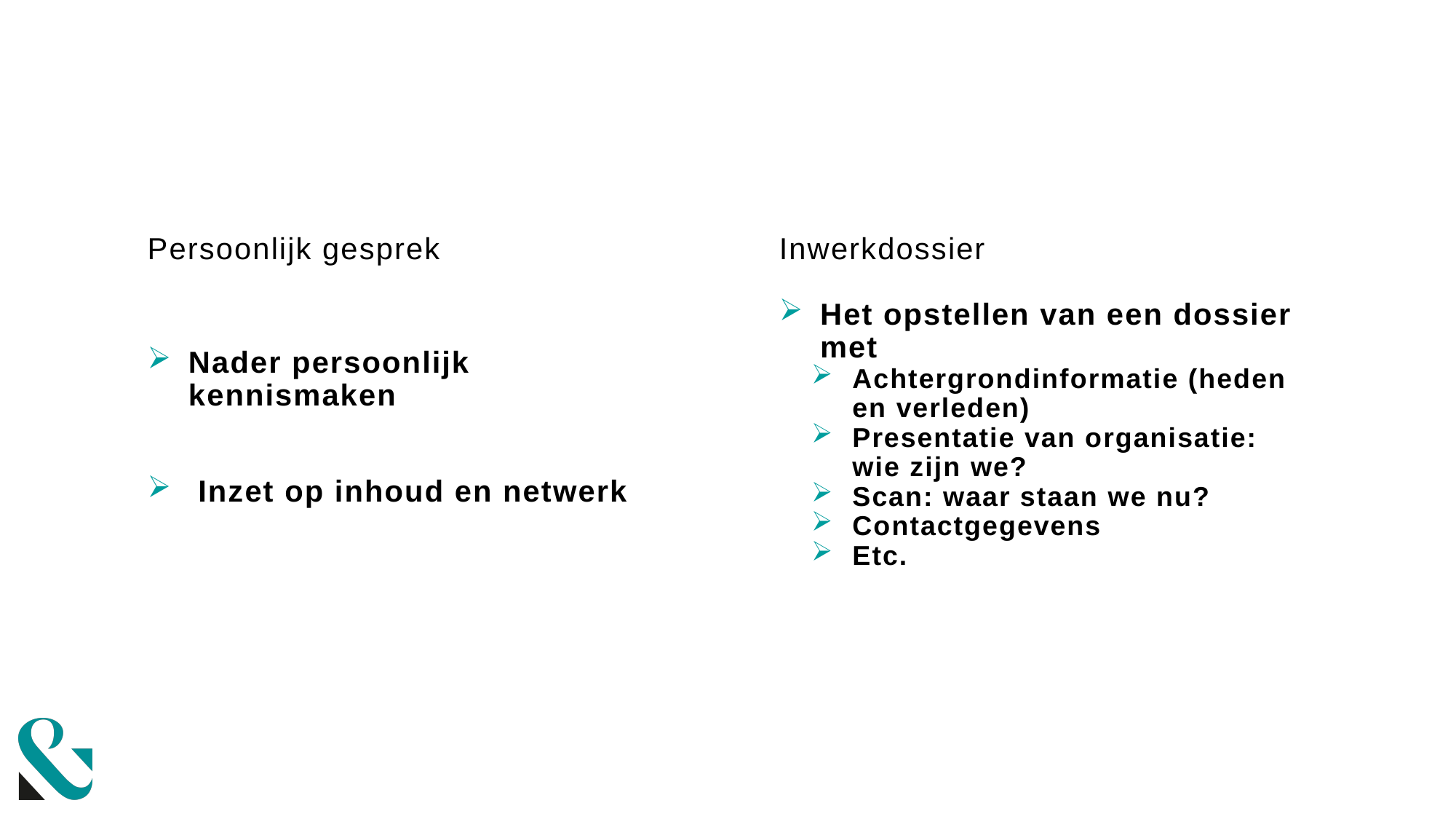

#
Persoonlijk gesprek
Inwerkdossier

Nader persoonlijk kennismaken

 Inzet op inhoud en netwerk

Het opstellen van een dossier met
Achtergrondinformatie (heden en verleden)
Presentatie van organisatie: wie zijn we?
Scan: waar staan we nu?
Contactgegevens
Etc.